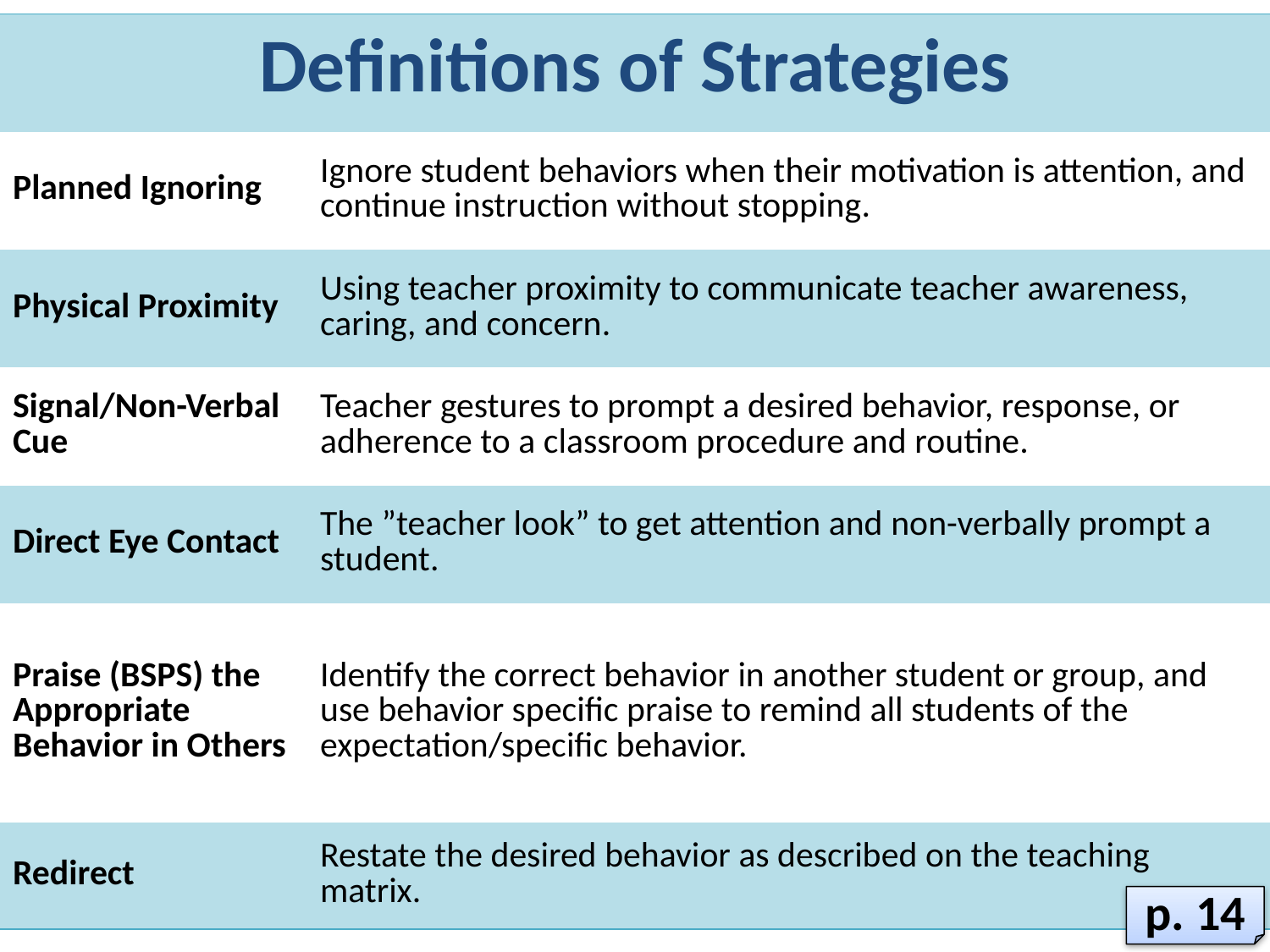

| Definitions of Strategies |  |
| --- | --- |
| Planned Ignoring | Ignore student behaviors when their motivation is attention, and continue instruction without stopping. |
| Physical Proximity | Using teacher proximity to communicate teacher awareness, caring, and concern. |
| Signal/Non-Verbal Cue | Teacher gestures to prompt a desired behavior, response, or adherence to a classroom procedure and routine. |
| Direct Eye Contact | The ”teacher look” to get attention and non-verbally prompt a student. |
| Praise (BSPS) the Appropriate Behavior in Others | Identify the correct behavior in another student or group, and use behavior specific praise to remind all students of the expectation/specific behavior. |
| Redirect | Restate the desired behavior as described on the teaching matrix. |
p. 14